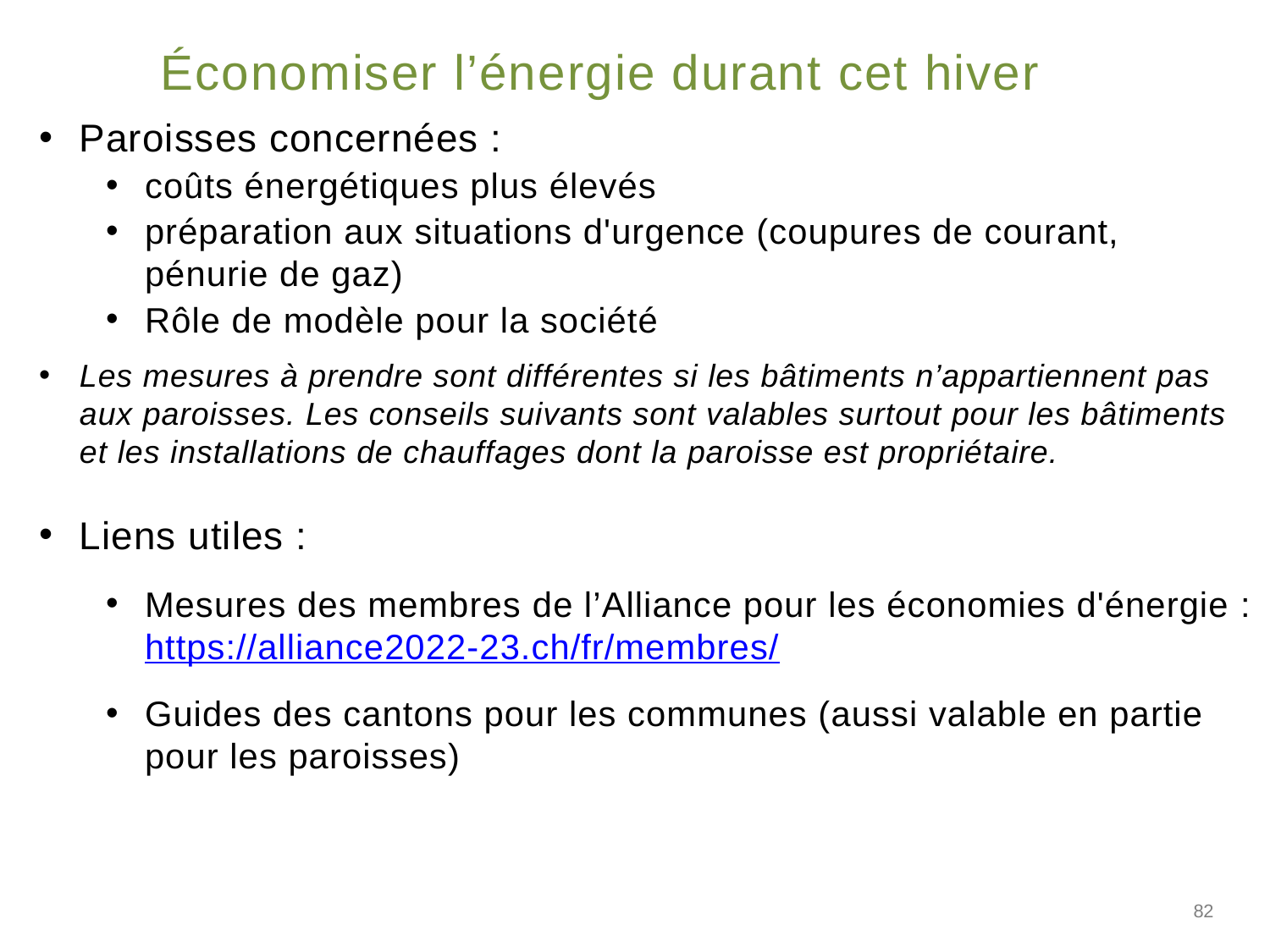

# Économiser l’énergie durant cet hiver
Paroisses concernées :
coûts énergétiques plus élevés
préparation aux situations d'urgence (coupures de courant, pénurie de gaz)
Rôle de modèle pour la société
Les mesures à prendre sont différentes si les bâtiments n’appartiennent pas aux paroisses. Les conseils suivants sont valables surtout pour les bâtiments et les installations de chauffages dont la paroisse est propriétaire.
Liens utiles :
Mesures des membres de l’Alliance pour les économies d'énergie : https://alliance2022-23.ch/fr/membres/
Guides des cantons pour les communes (aussi valable en partie pour les paroisses)

82